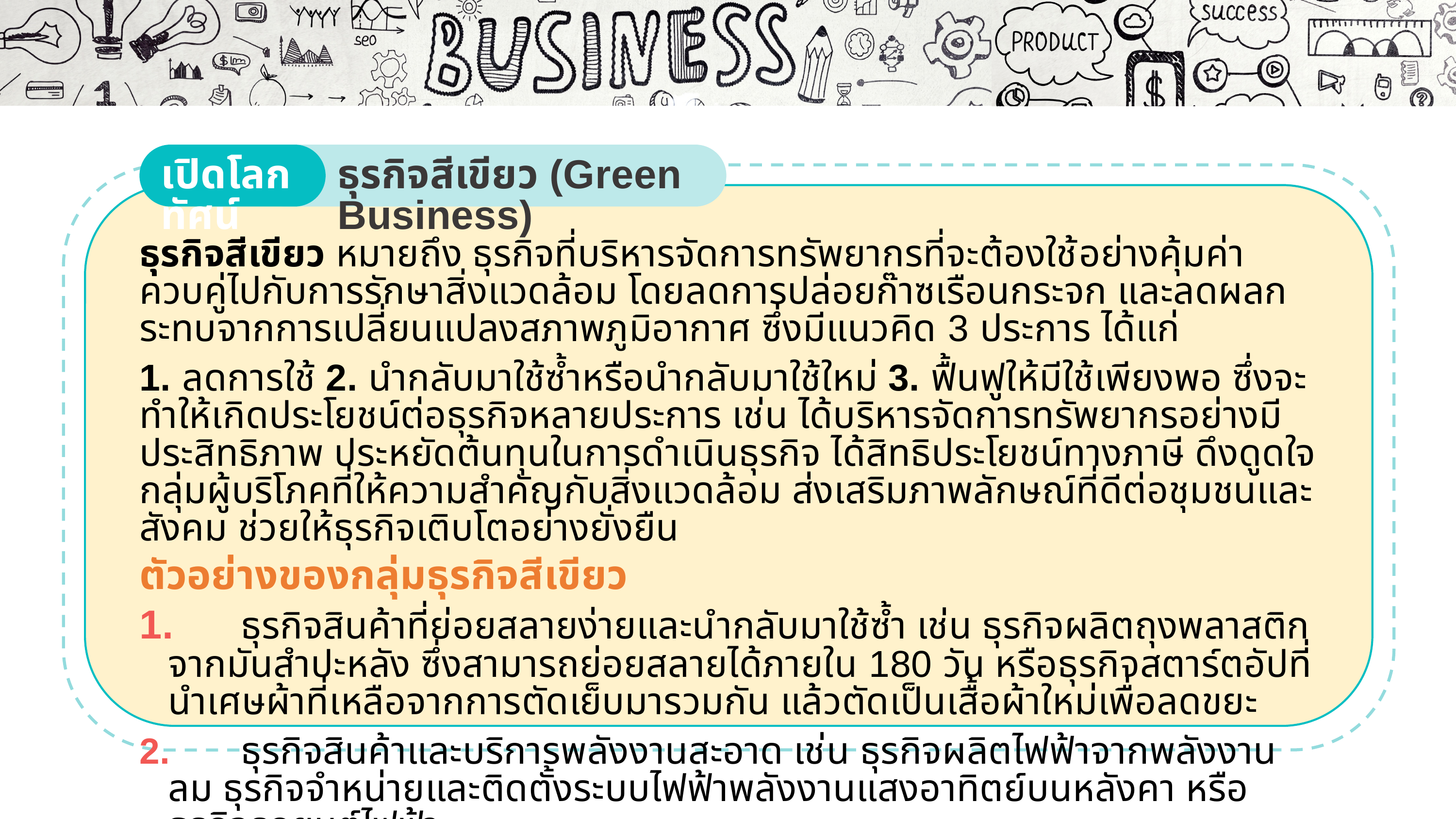

1
เปิดไฟล์สไลด์ที่ต้องการพิมพ์ จากนั้นคลิกที่แท็บเมนู File (ไฟล์)4Print (พิมพ์)
ในส่วนของ Settings (การตั้งค่า) ให้กำหนดตัวเลือกต่าง ๆ ก่อนการพิมพ์ตามต้องการ
เมื่อคลิกที่ปุ่ม Print All Slides จะปรากฏตัวเลือกของรูปแบบในการสั่งพิมพ์แผ่นสไลด์
2
3

เปิดโลกทัศน์
ธุรกิจสีเขียว (Green Business)

ธุรกิจสีเขียว หมายถึง ธุรกิจที่บริหารจัดการทรัพยากรที่จะต้องใช้อย่างคุ้มค่า ควบคู่ไปกับการรักษาสิ่งแวดล้อม โดยลดการปล่อยก๊าซเรือนกระจก และลดผลกระทบจากการเปลี่ยนแปลงสภาพภูมิอากาศ ซึ่งมีแนวคิด 3 ประการ ได้แก่
1. ลดการใช้ 2. นำกลับมาใช้ซ้ำหรือนำกลับมาใช้ใหม่ 3. ฟื้นฟูให้มีใช้เพียงพอ ซึ่งจะทำให้เกิดประโยชน์ต่อธุรกิจหลายประการ เช่น ได้บริหารจัดการทรัพยากรอย่างมีประสิทธิภาพ ประหยัดต้นทุนในการดำเนินธุรกิจ ได้สิทธิประโยชน์ทางภาษี ดึงดูดใจกลุ่มผู้บริโภคที่ให้ความสำคัญกับสิ่งแวดล้อม ส่งเสริมภาพลักษณ์ที่ดีต่อชุมชนและสังคม ช่วยให้ธุรกิจเติบโตอย่างยั่งยืน
ตัวอย่างของกลุ่มธุรกิจสีเขียว
1.	ธุรกิจสินค้าที่ย่อยสลายง่ายและนำกลับมาใช้ซ้ำ เช่น ธุรกิจผลิตถุงพลาสติกจากมันสำปะหลัง ซึ่งสามารถย่อยสลายได้ภายใน 180 วัน หรือธุรกิจสตาร์ตอัปที่นำเศษผ้าที่เหลือจากการตัดเย็บมารวมกัน แล้วตัดเป็นเสื้อผ้าใหม่เพื่อลดขยะ
2.	ธุรกิจสินค้าและบริการพลังงานสะอาด เช่น ธุรกิจผลิตไฟฟ้าจากพลังงานลม ธุรกิจจำหน่ายและติดตั้งระบบไฟฟ้าพลังงานแสงอาทิตย์บนหลังคา หรือธุรกิจรถยนต์ไฟฟ้า

แบบอักษร
6

มีความคงตัว
2

เนื้อหาและจุดนำข้อความ
7

ใช้ความสมดุล
3

เลือกใช้กราฟิกอย่างระมัดระวัง
8

มีแนวคิดเดียวในสไลด์แต่ละแผ่น
4

ความคมชัด (resolution) ของภาพ
9

สร้างความกลมกลืน
5

เลือกต้นแบบสไลด์และแบบอักษรที่เหมาะสมกับอุปกรณ์ร่วม

10